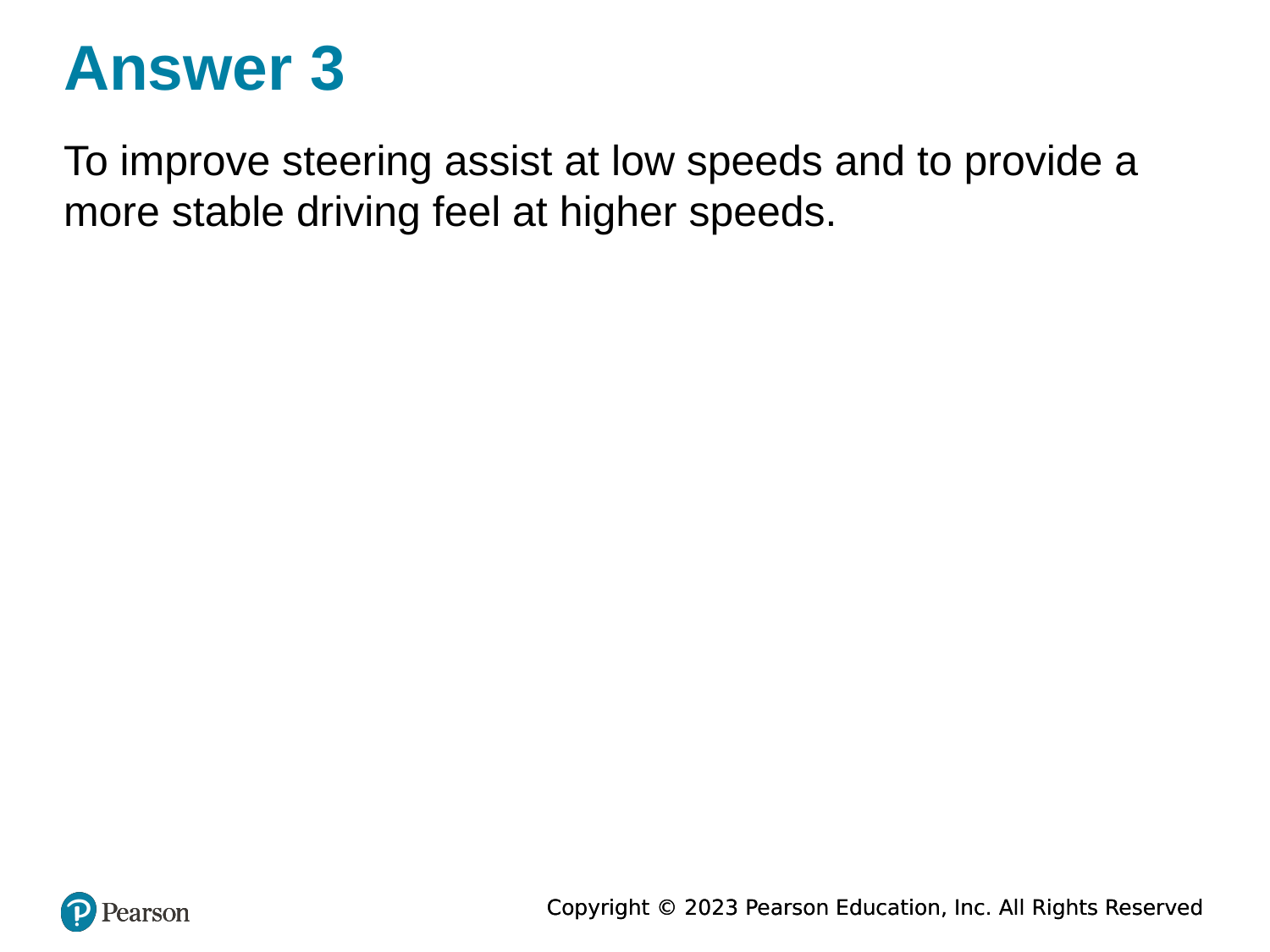

# Answer 3
To improve steering assist at low speeds and to provide a more stable driving feel at higher speeds.